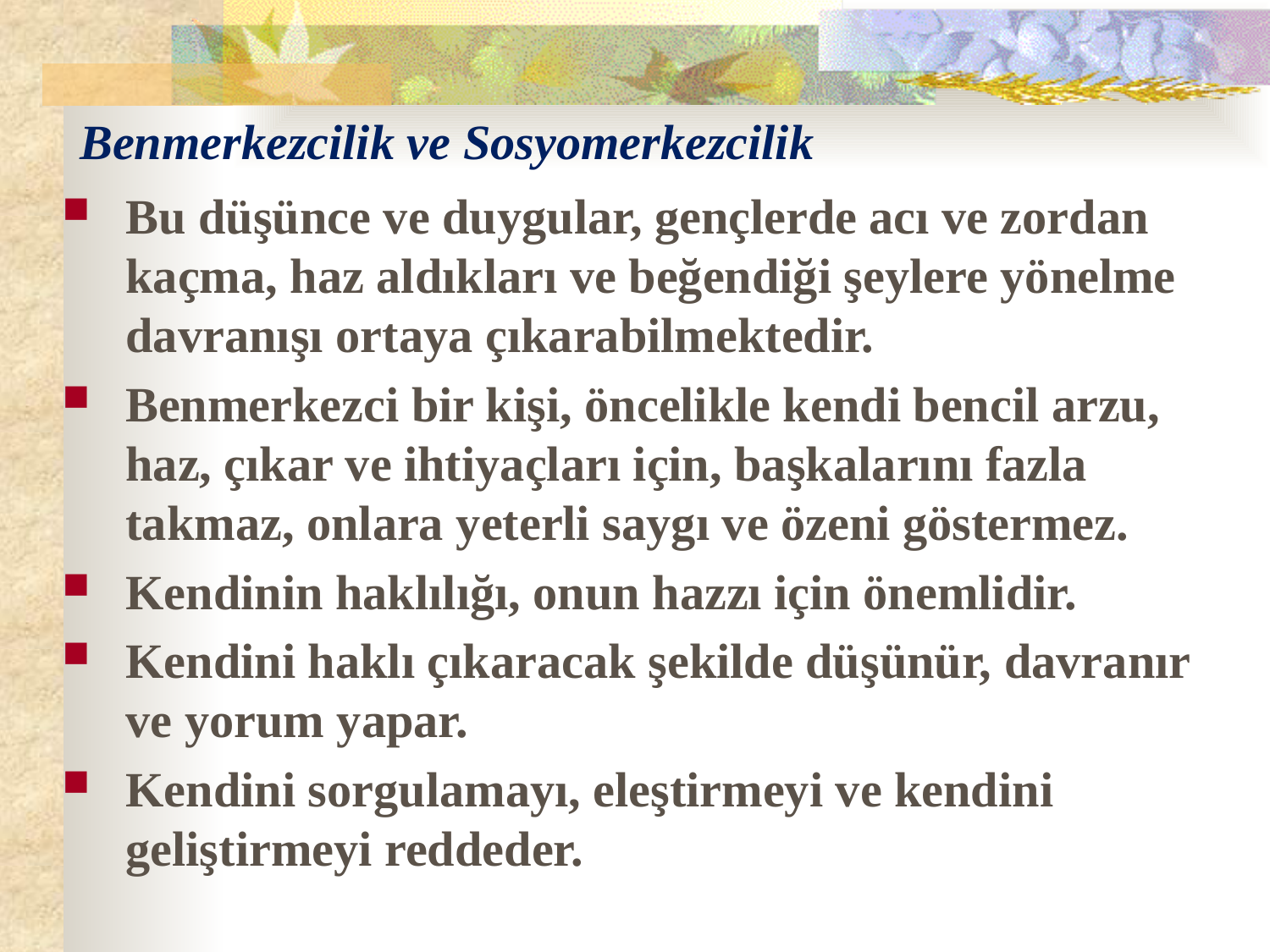

# Benmerkezcilik ve Sosyomerkezcilik
Bu düşünce ve duygular, gençlerde acı ve zordan kaçma, haz aldıkları ve beğendiği şeylere yönelme davranışı ortaya çıkarabilmektedir.
Benmerkezci bir kişi, öncelikle kendi bencil arzu, haz, çıkar ve ihtiyaçları için, başkalarını fazla takmaz, onlara yeterli saygı ve özeni göstermez.
Kendinin haklılığı, onun hazzı için önemlidir.
Kendini haklı çıkaracak şekilde düşünür, davranır ve yorum yapar.
Kendini sorgulamayı, eleştirmeyi ve kendini geliştirmeyi reddeder.